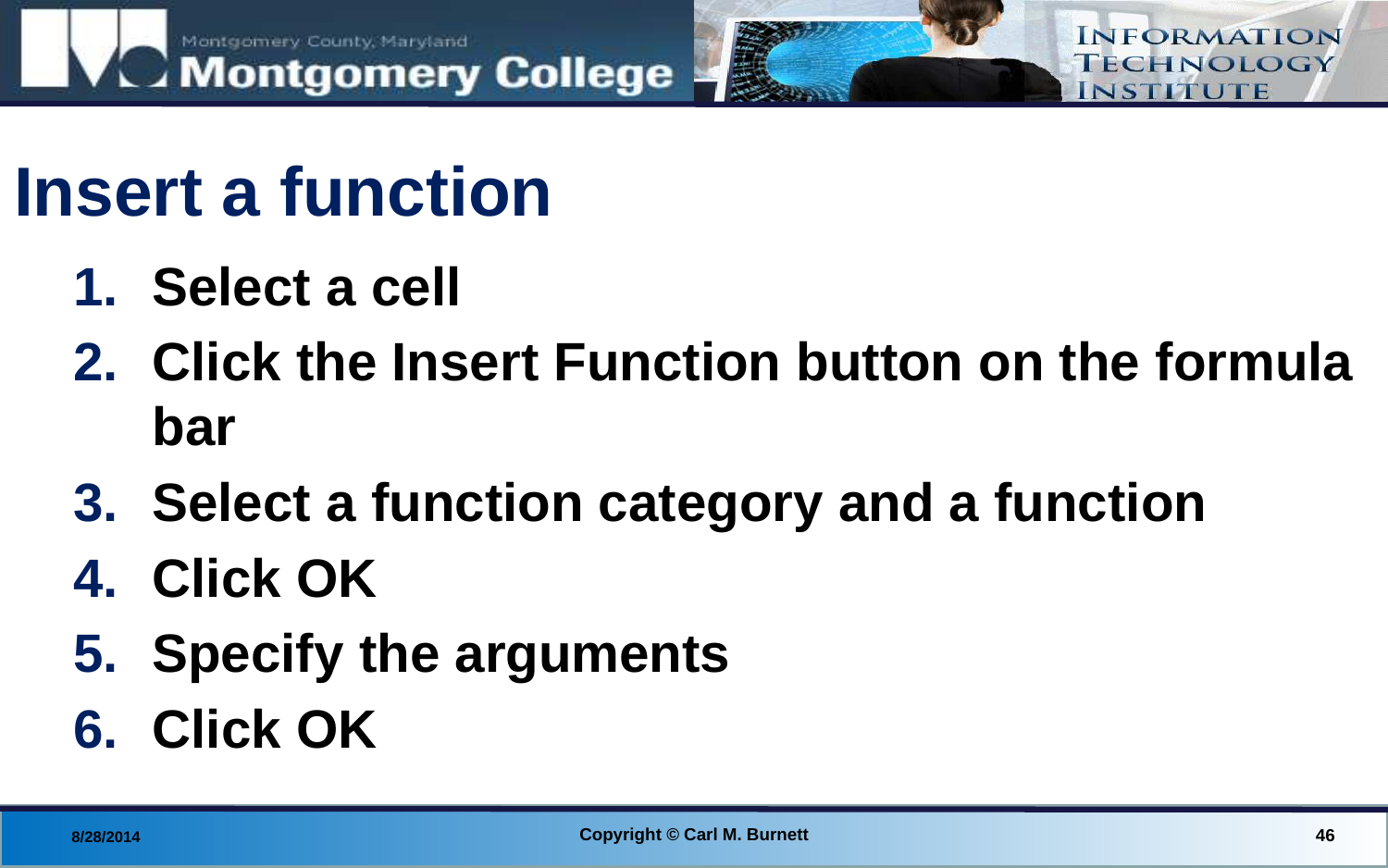

# Insert a function
Select a cell
Click the Insert Function button on the formula bar
Select a function category and a function
Click OK
Specify the arguments
Click OK
Copyright © Carl M. Burnett
46
8/28/2014